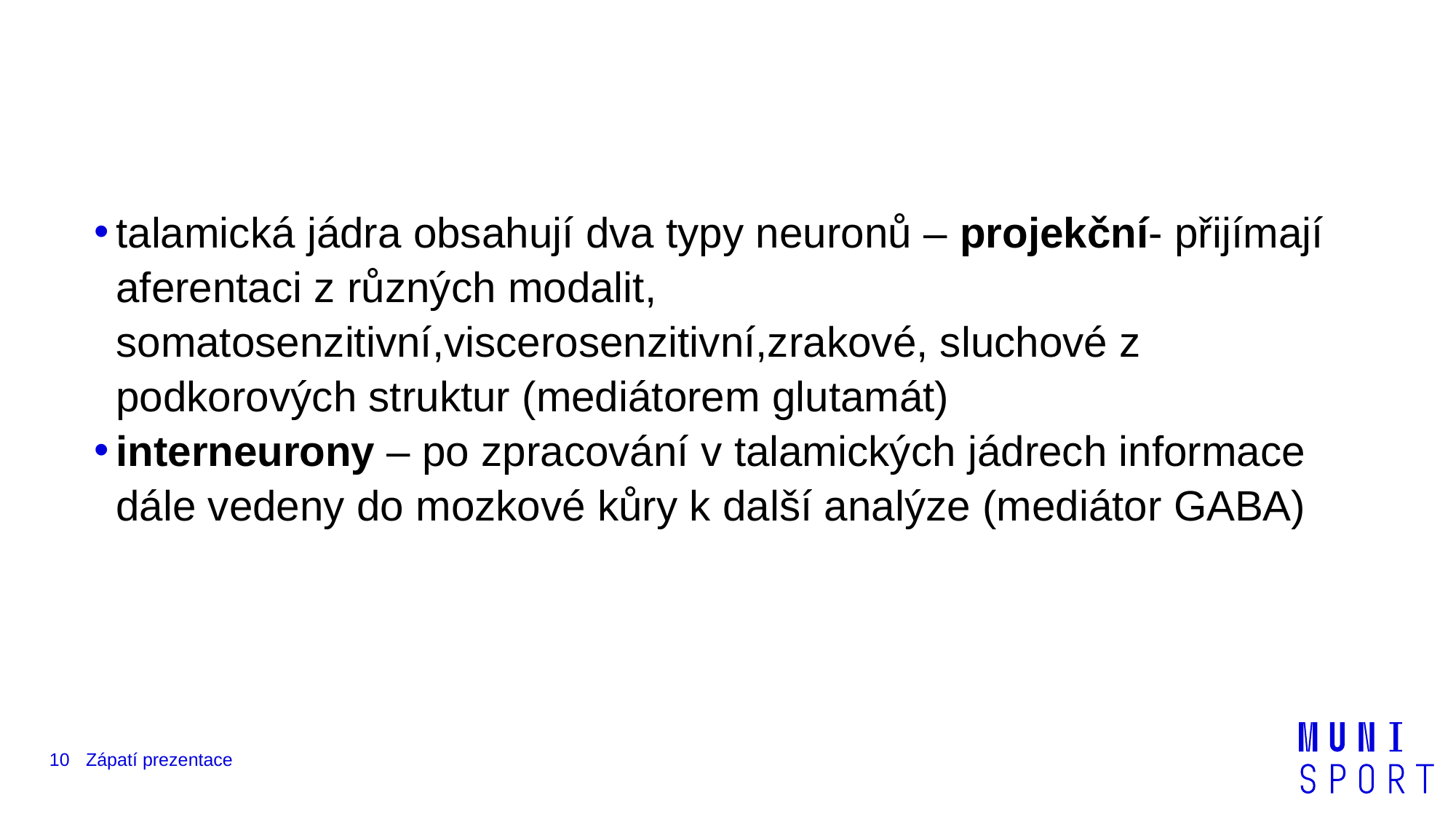

#
talamická jádra obsahují dva typy neuronů – projekční- přijímají aferentaci z různých modalit, somatosenzitivní,viscerosenzitivní,zrakové, sluchové z podkorových struktur (mediátorem glutamát)
interneurony – po zpracování v talamických jádrech informace dále vedeny do mozkové kůry k další analýze (mediátor GABA)
10
Zápatí prezentace